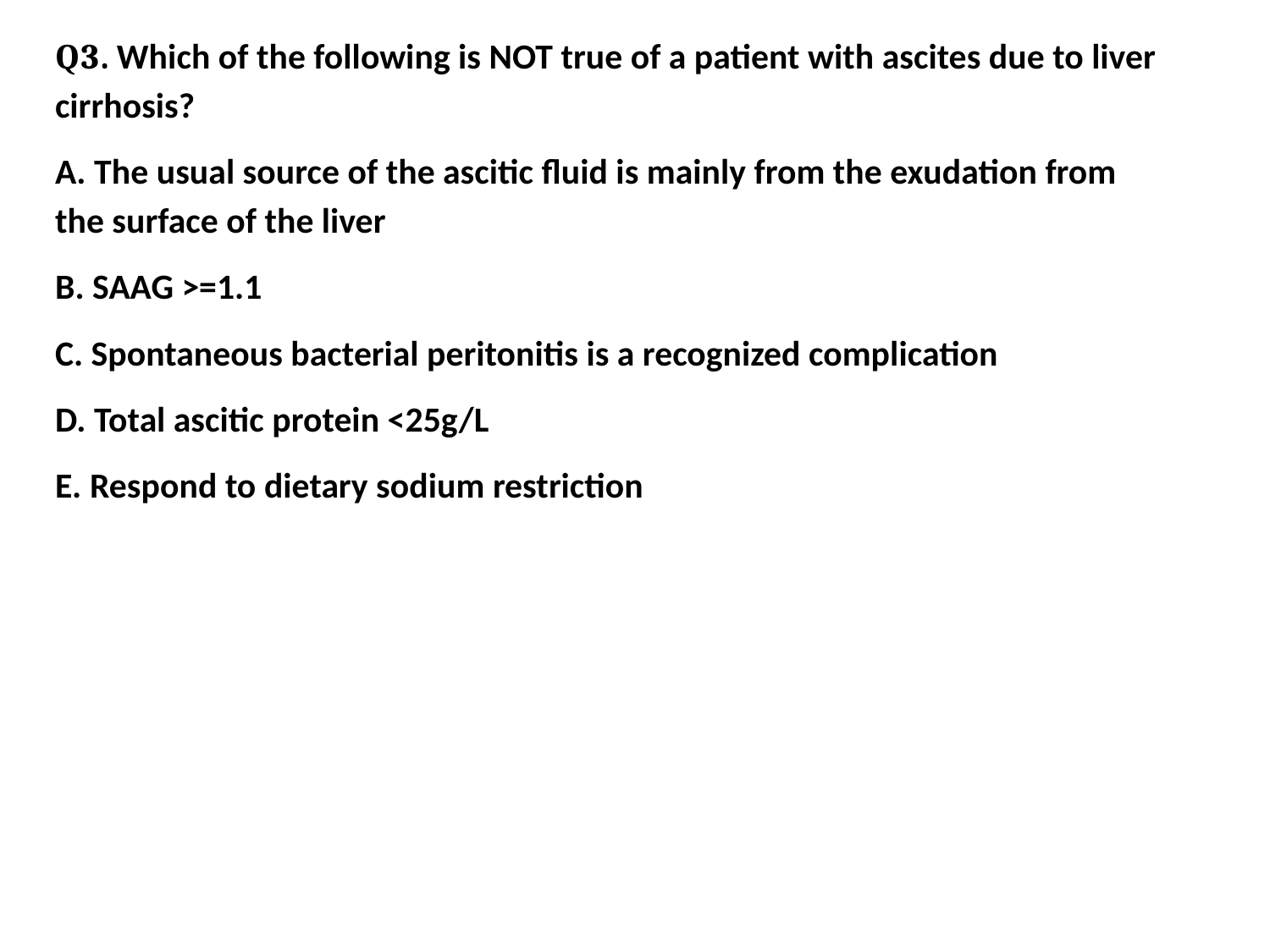

Q3. Which of the following is NOT true of a patient with ascites due to liver cirrhosis?
A. The usual source of the ascitic fluid is mainly from the exudation from the surface of the liver
B. SAAG >=1.1
C. Spontaneous bacterial peritonitis is a recognized complication
D. Total ascitic protein <25g/L
E. Respond to dietary sodium restriction